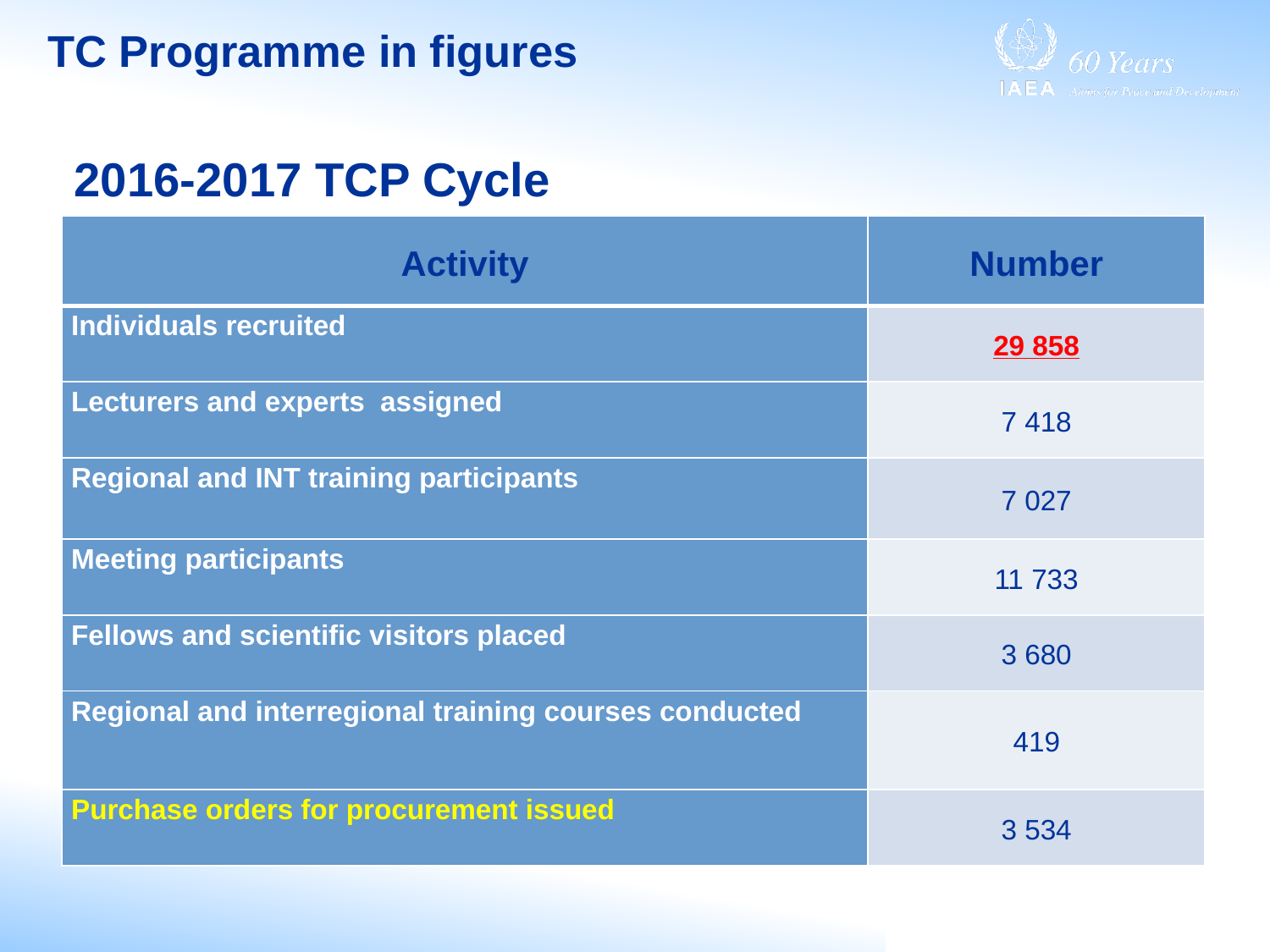

# TC Programme in figures
2016-2017 TCP Cycle

| Activity | Number |
| --- | --- |
| Individuals recruited | 29 858 |
| Lecturers and experts assigned | 7 418 |
| Regional and INT training participants | 7 027 |
| Meeting participants | 11 733 |
| Fellows and scientific visitors placed | 3 680 |
| Regional and interregional training courses conducted | 419 |
| Purchase orders for procurement issued | 3 534 |